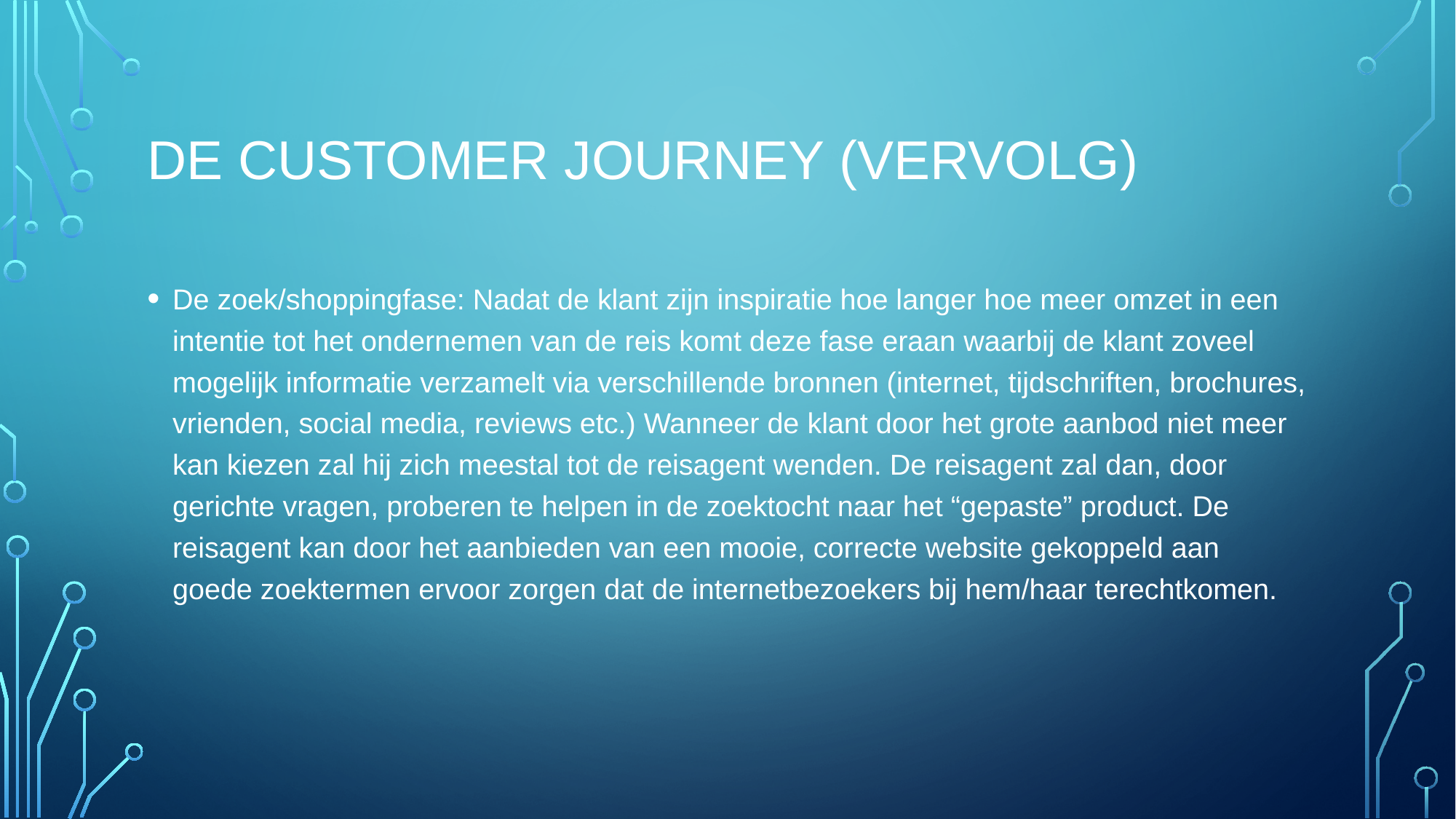

# DE CUSTOMER JOURNEY (VERVOLG)
De zoek/shoppingfase: Nadat de klant zijn inspiratie hoe langer hoe meer omzet in een intentie tot het ondernemen van de reis komt deze fase eraan waarbij de klant zoveel mogelijk informatie verzamelt via verschillende bronnen (internet, tijdschriften, brochures, vrienden, social media, reviews etc.) Wanneer de klant door het grote aanbod niet meer kan kiezen zal hij zich meestal tot de reisagent wenden. De reisagent zal dan, door gerichte vragen, proberen te helpen in de zoektocht naar het “gepaste” product. De reisagent kan door het aanbieden van een mooie, correcte website gekoppeld aan goede zoektermen ervoor zorgen dat de internetbezoekers bij hem/haar terechtkomen.